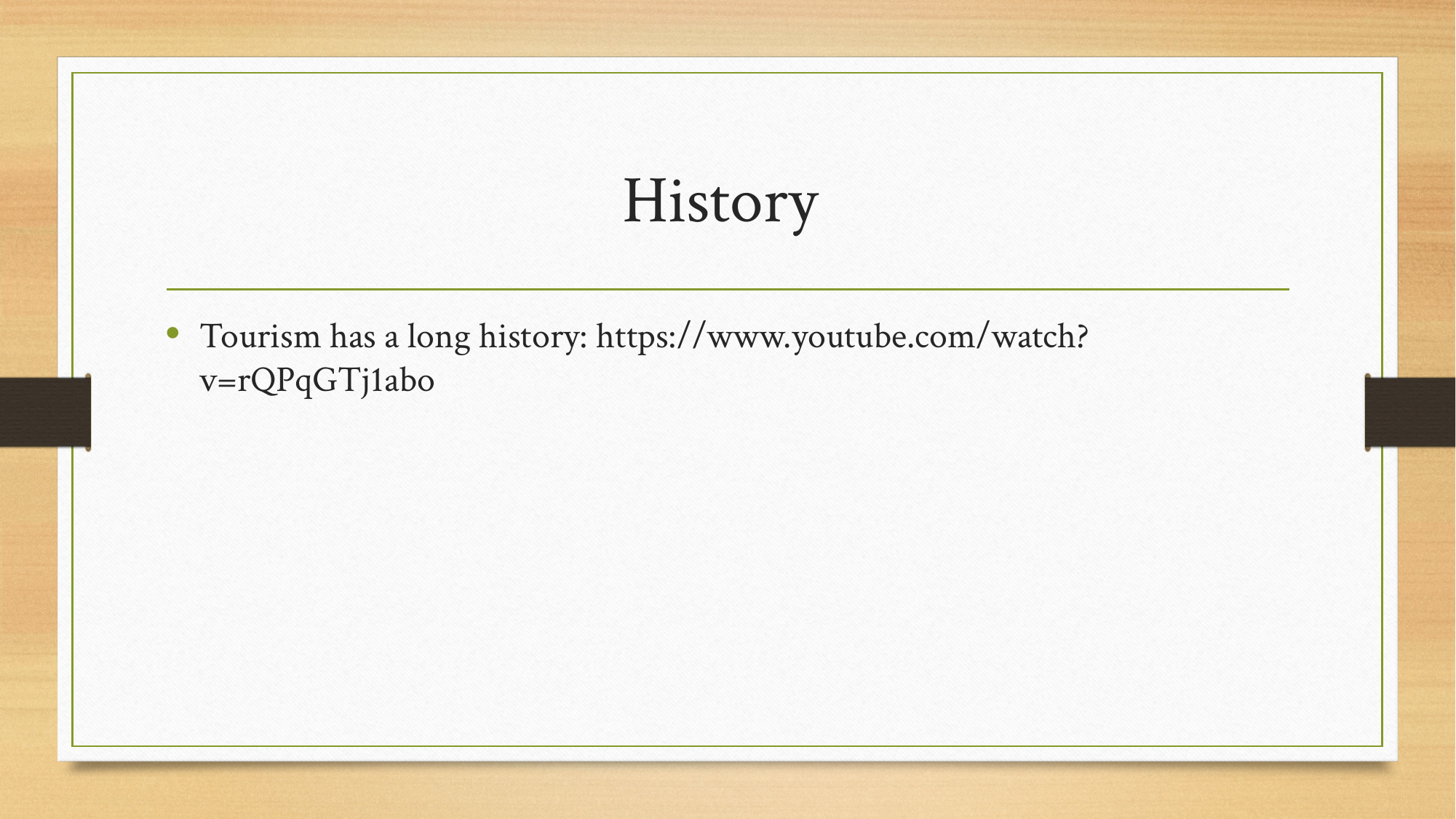

# History
Tourism has a long history: https://www.youtube.com/watch?v=rQPqGTj1abo